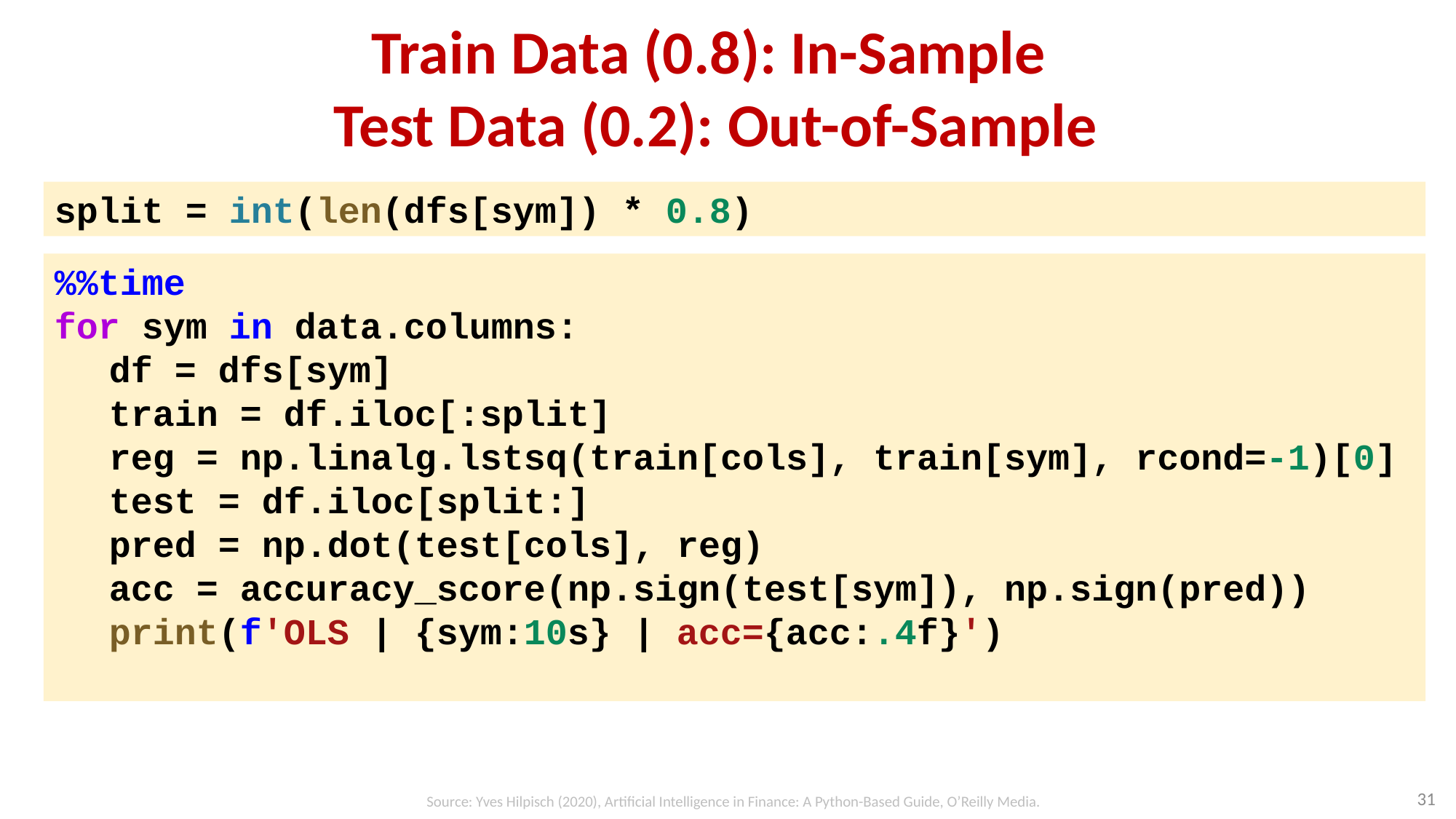

# Train Data (0.8): In-Sample Test Data (0.2): Out-of-Sample
split = int(len(dfs[sym]) * 0.8)
%%time
for sym in data.columns:
df = dfs[sym]
train = df.iloc[:split]
reg = np.linalg.lstsq(train[cols], train[sym], rcond=-1)[0]
test = df.iloc[split:]
pred = np.dot(test[cols], reg)
acc = accuracy_score(np.sign(test[sym]), np.sign(pred))
print(f'OLS | {sym:10s} | acc={acc:.4f}')

31
Source: Yves Hilpisch (2020), Artificial Intelligence in Finance: A Python-Based Guide, O’Reilly Media.